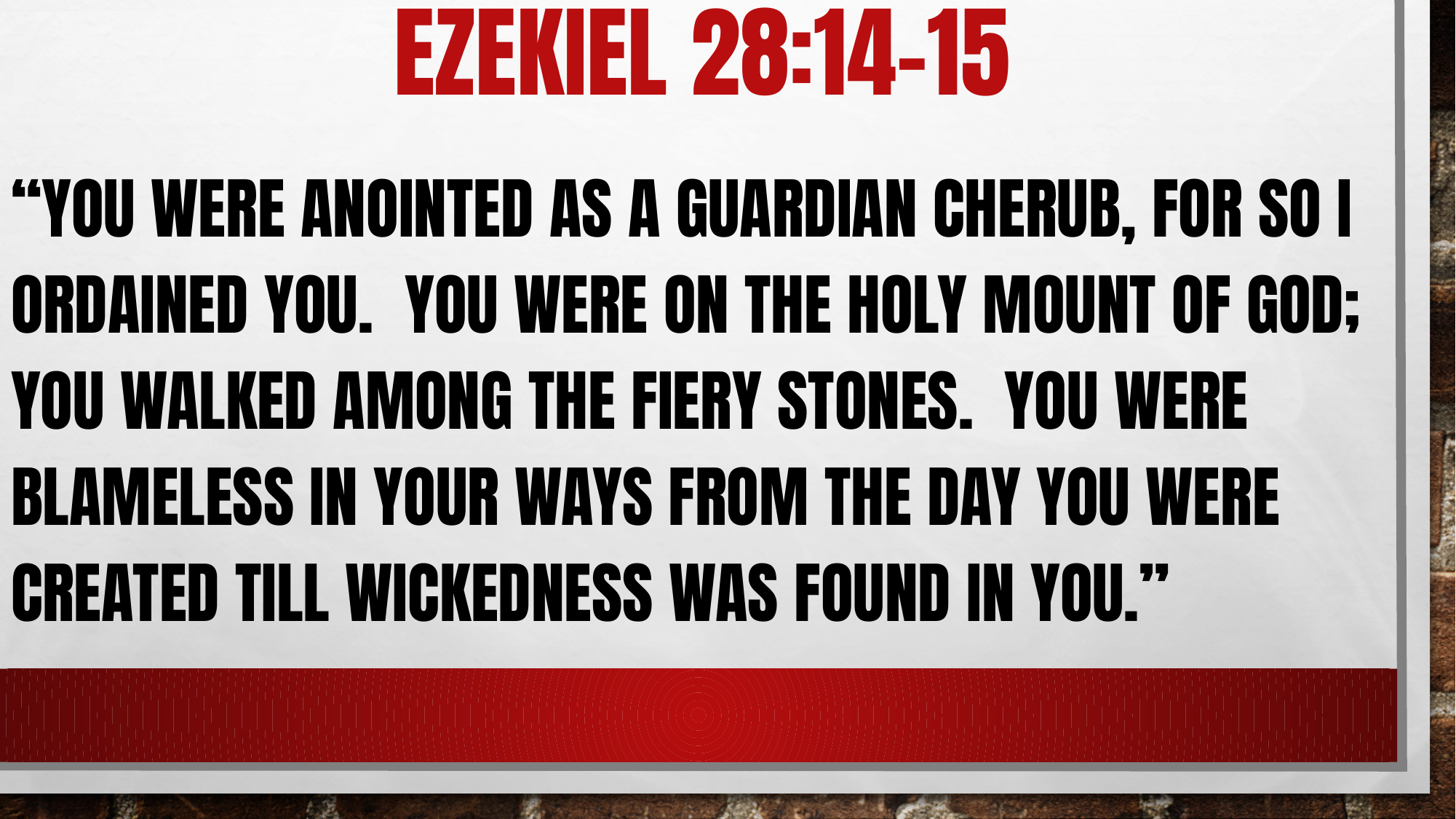

# Ezekiel 28:14-15
“You were anointed as a guardian cherub, for so I ordained you.  You were on the holy mount of god; you walked among the fiery stones.  You were blameless in your ways from the day you were created till wickedness was found in you.”